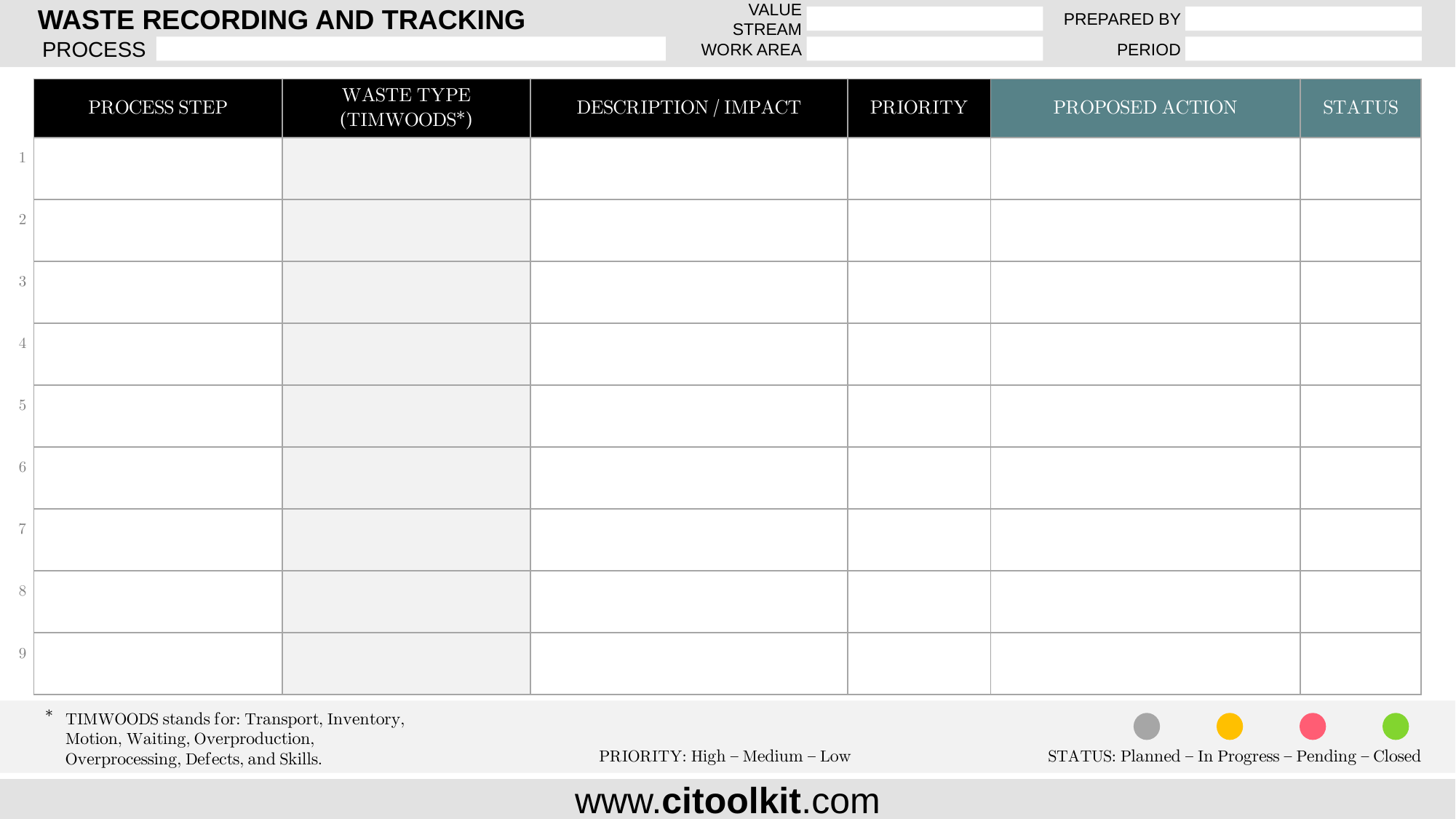

| PROCESS STEP | WASTE TYPE (TIMWOODS\*) | DESCRIPTION / IMPACT | PRIORITY | PROPOSED ACTION | STATUS |
| --- | --- | --- | --- | --- | --- |
|  |  |  |  |  |  |
|  |  |  |  |  |  |
|  |  |  |  |  |  |
|  |  |  |  |  |  |
|  |  |  |  |  |  |
|  |  |  |  |  |  |
|  |  |  |  |  |  |
|  |  |  |  |  |  |
|  |  |  |  |  |  |
1
2
3
4
5
6
7
8
9

TIMWOODS stands for: Transport, Inventory, Motion, Waiting, Overproduction, Overprocessing, Defects, and Skills.

PRIORITY: High – Medium – Low
STATUS: Planned – In Progress – Pending – Closed